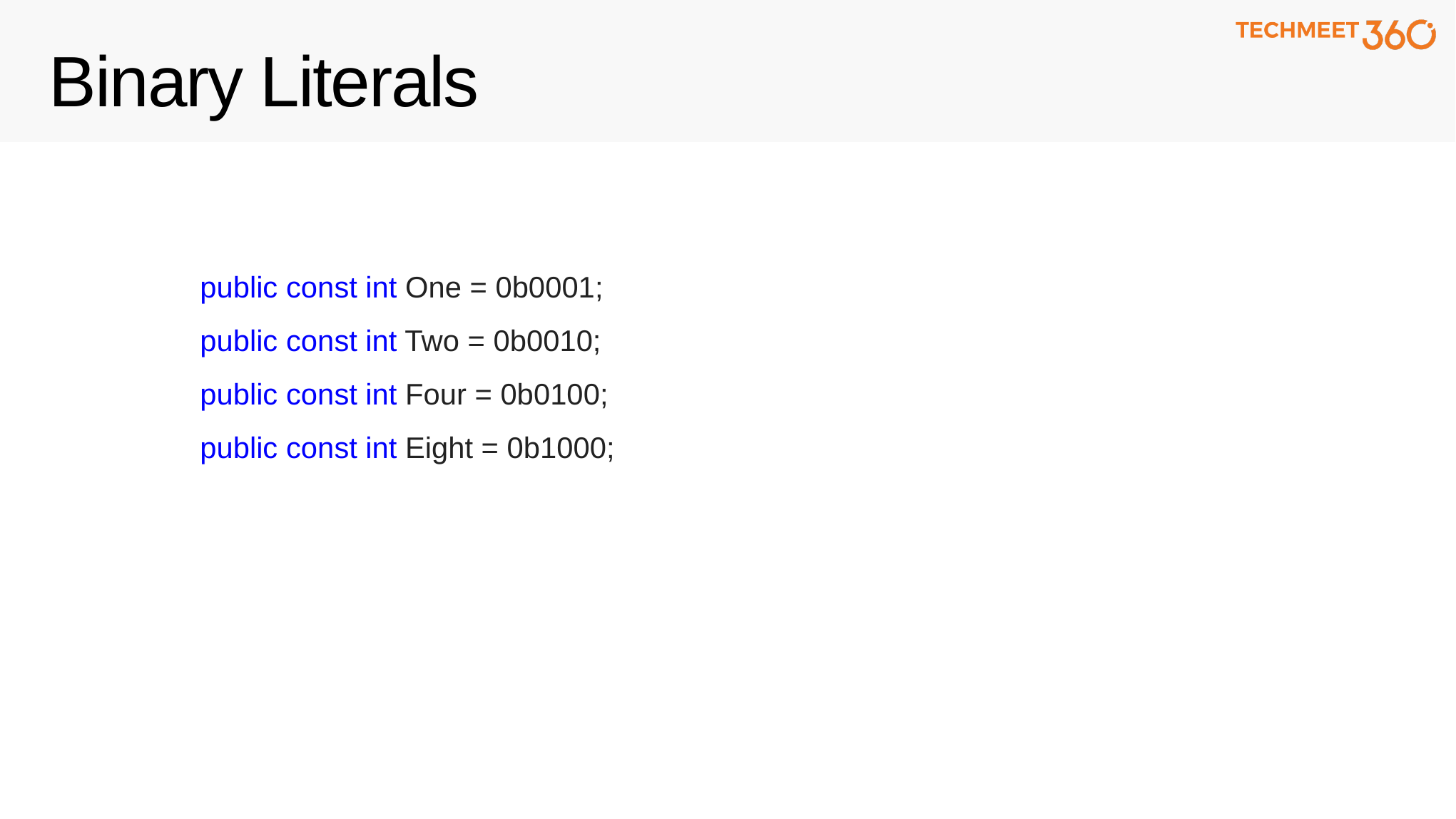

# Binary Literals
public const int One = 0b0001;
public const int Two = 0b0010;
public const int Four = 0b0100;
public const int Eight = 0b1000;